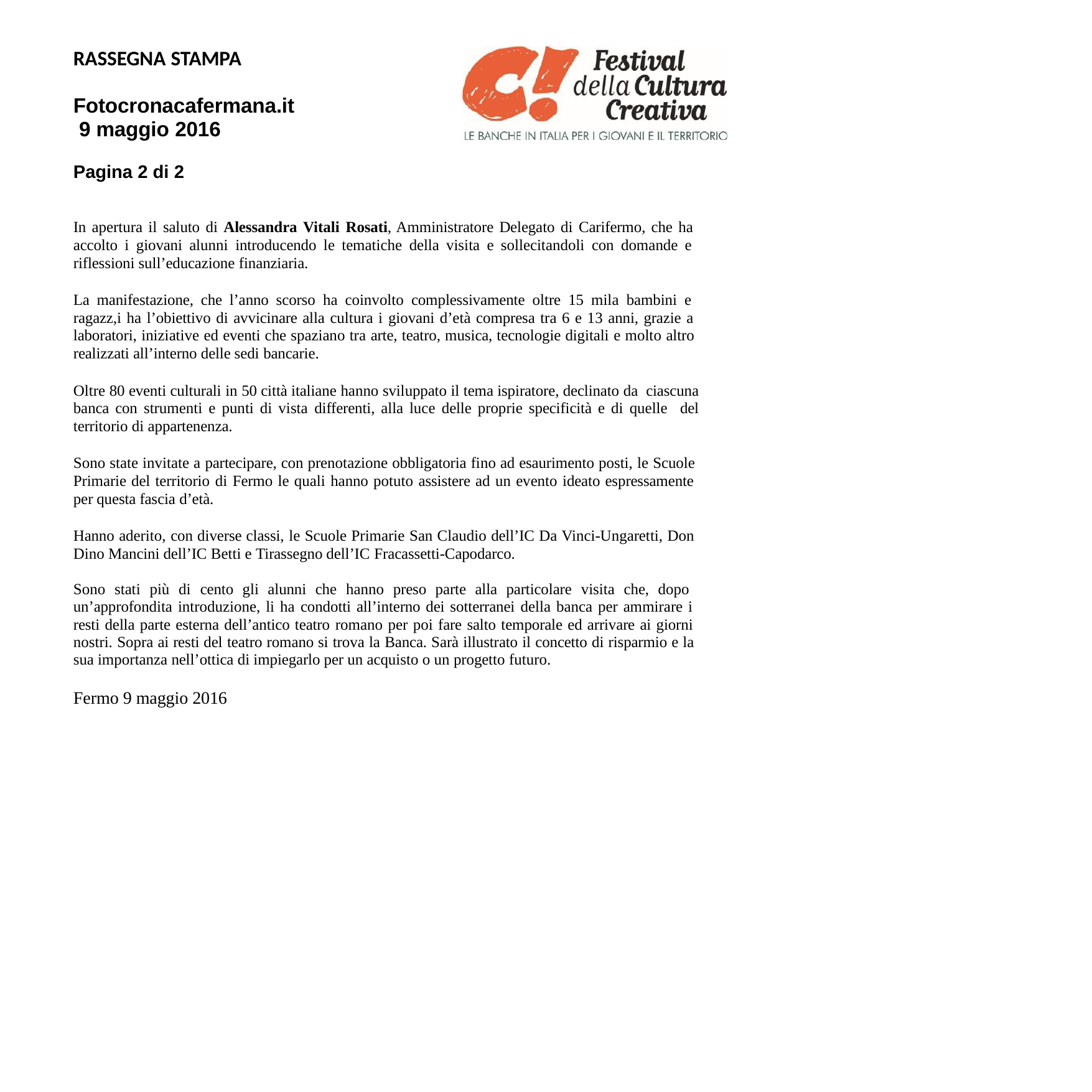

RASSEGNA STAMPA

Fotocronacafermana.it  9 maggio 2016
Pagina 2 di 2

In apertura il saluto di Alessandra Vitali Rosati, Amministratore Delegato di Carifermo, che ha  accolto i giovani alunni introducendo le tematiche della visita e sollecitandoli con domande e  riflessioni sull’educazione finanziaria.

La manifestazione, che l’anno scorso ha coinvolto complessivamente oltre 15 mila bambini e  ragazz,i ha l’obiettivo di avvicinare alla cultura i giovani d’età compresa tra 6 e 13 anni, grazie a  laboratori, iniziative ed eventi che spaziano tra arte, teatro, musica, tecnologie digitali e molto altro  realizzati all’interno delle sedi bancarie.

Oltre 80 eventi culturali in 50 città italiane hanno sviluppato il tema ispiratore, declinato da  ciascuna banca con strumenti e punti di vista differenti, alla luce delle proprie specificità e di quelle  del territorio di appartenenza.

Sono state invitate a partecipare, con prenotazione obbligatoria fino ad esaurimento posti, le Scuole  Primarie del territorio di Fermo le quali hanno potuto assistere ad un evento ideato espressamente  per questa fascia d’età.

Hanno aderito, con diverse classi, le Scuole Primarie San Claudio dell’IC Da Vinci-Ungaretti, Don  Dino Mancini dell’IC Betti e Tirassegno dell’IC Fracassetti-Capodarco.

Sono stati più di cento gli alunni che hanno preso parte alla particolare visita che, dopo  un’approfondita introduzione, li ha condotti all’interno dei sotterranei della banca per ammirare i  resti della parte esterna dell’antico teatro romano per poi fare salto temporale ed arrivare ai giorni  nostri. Sopra ai resti del teatro romano si trova la Banca. Sarà illustrato il concetto di risparmio e la  sua importanza nell’ottica di impiegarlo per un acquisto o un progetto futuro.

Fermo 9 maggio 2016